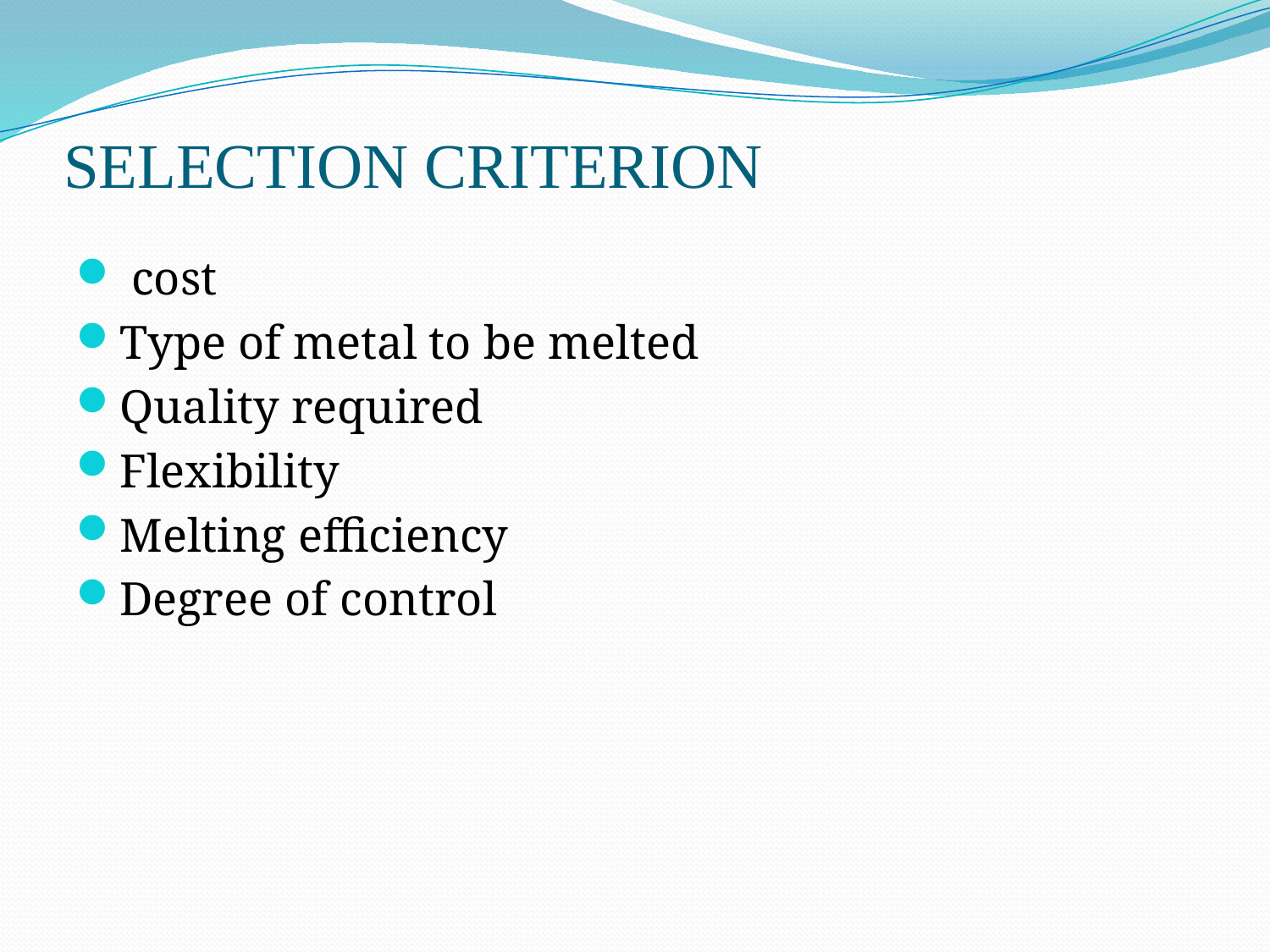

# SELECTION CRITERION
 cost
Type of metal to be melted
Quality required
Flexibility
Melting efficiency
Degree of control